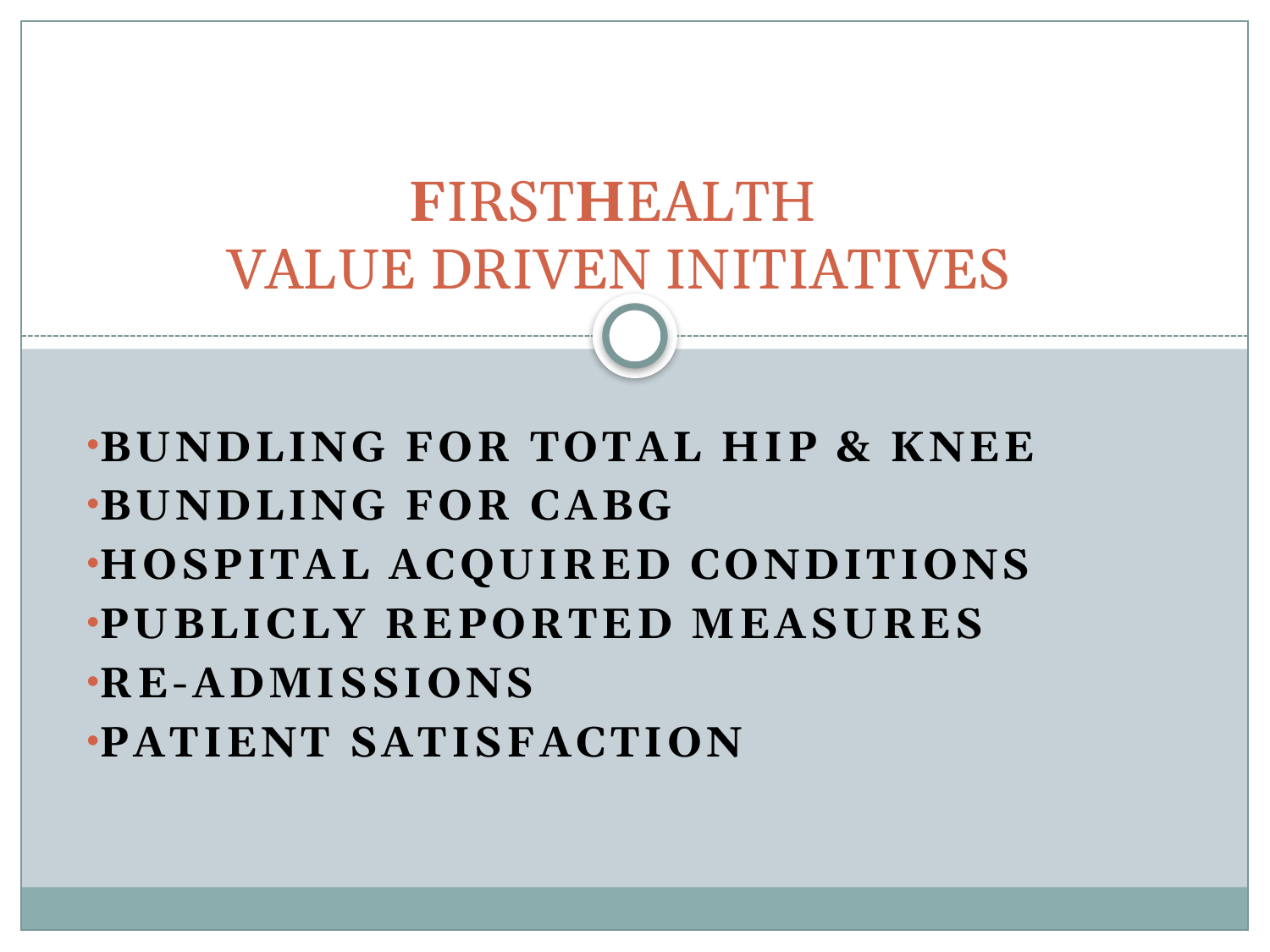

# FIRSTHEALTH VALUE DRIVEN INITIATIVES
Bundling for Total Hip & Knee
Bundling for CABG
Hospital Acquired Conditions
Publicly Reported Measures
Re-Admissions
Patient Satisfaction